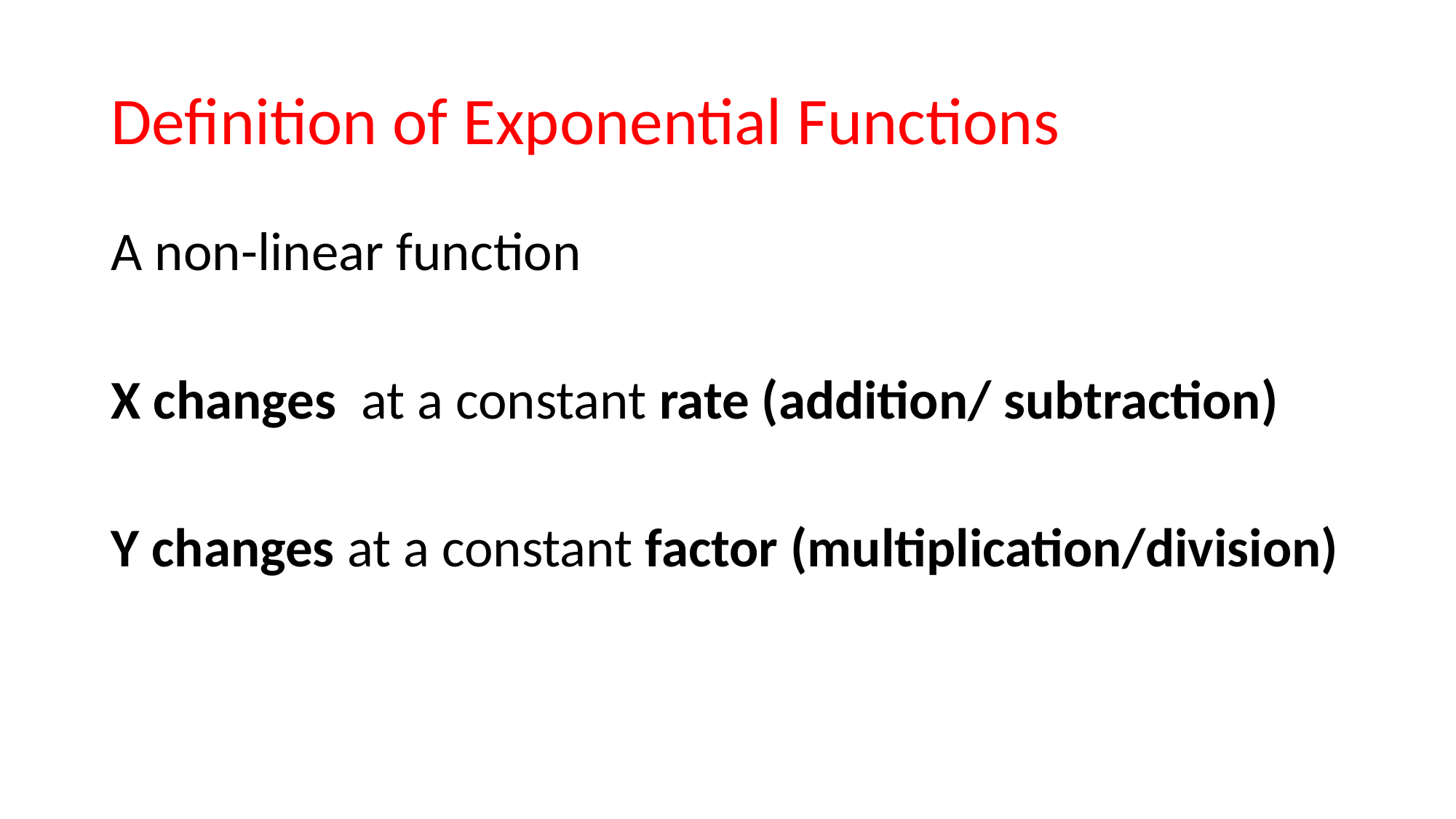

# Definition of Exponential Functions
A non-linear function

X changes  at a constant rate (addition/ subtraction)

Y changes at a constant factor (multiplication/division)